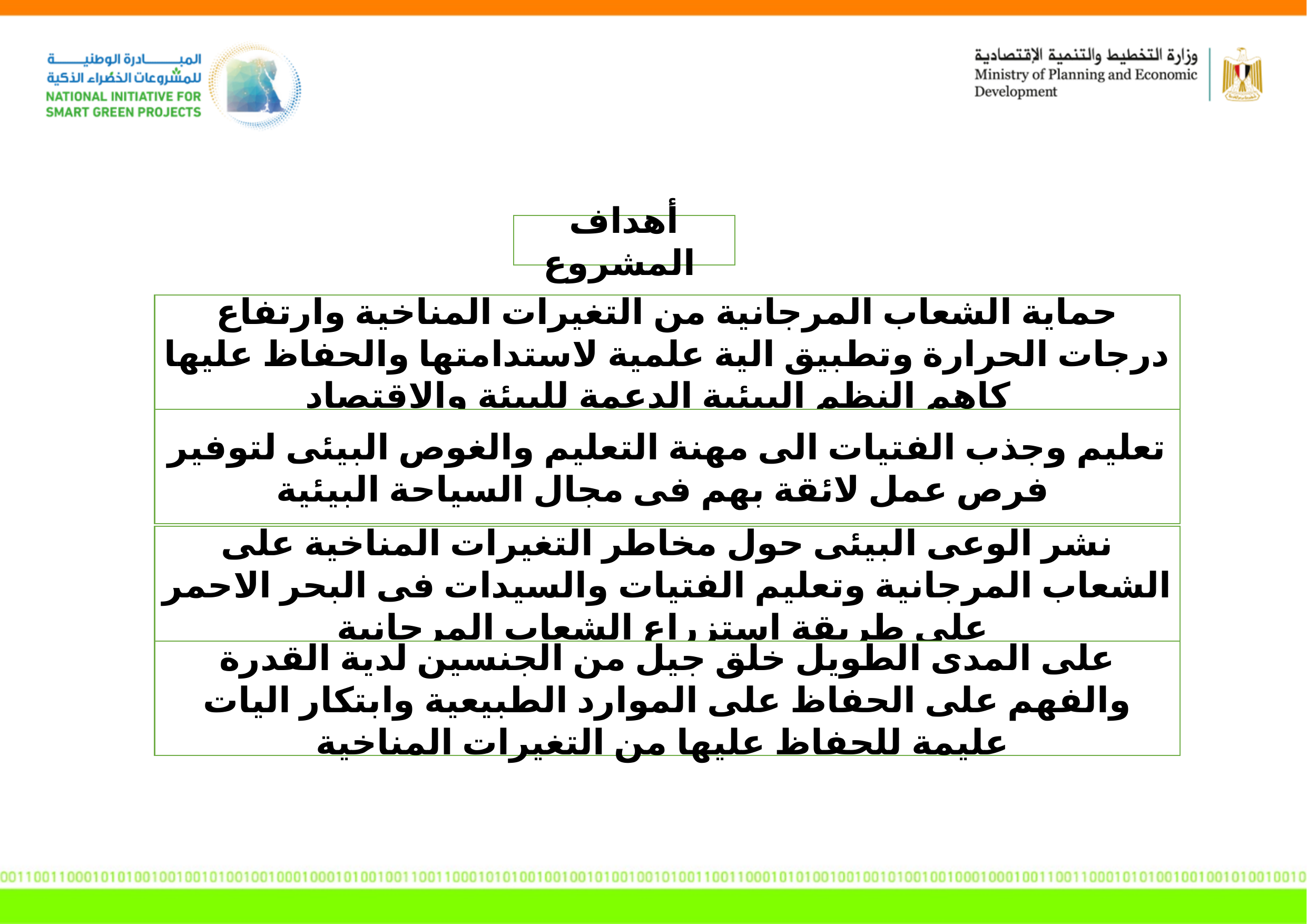

أهداف المشروع
حماية الشعاب المرجانية من التغيرات المناخية وارتفاع درجات الحرارة وتطبيق الية علمية لاستدامتها والحفاظ عليها  كاهم النظم البيئية الدعمة للبيئة والاقتصاد

تعليم وجذب الفتيات الى مهنة التعليم والغوص البيئى لتوفير فرص عمل لائقة بهم فى مجال السياحة البيئية
نشر الوعى البيئى حول مخاطر التغيرات المناخية على الشعاب المرجانية وتعليم الفتيات والسيدات فى البحر الاحمر على طريقة استزراع الشعاب المرجانية
على المدى الطويل خلق جيل من الجنسين لدية القدرة والفهم على الحفاظ على الموارد الطبيعية وابتكار اليات عليمة للحفاظ عليها من التغيرات المناخية